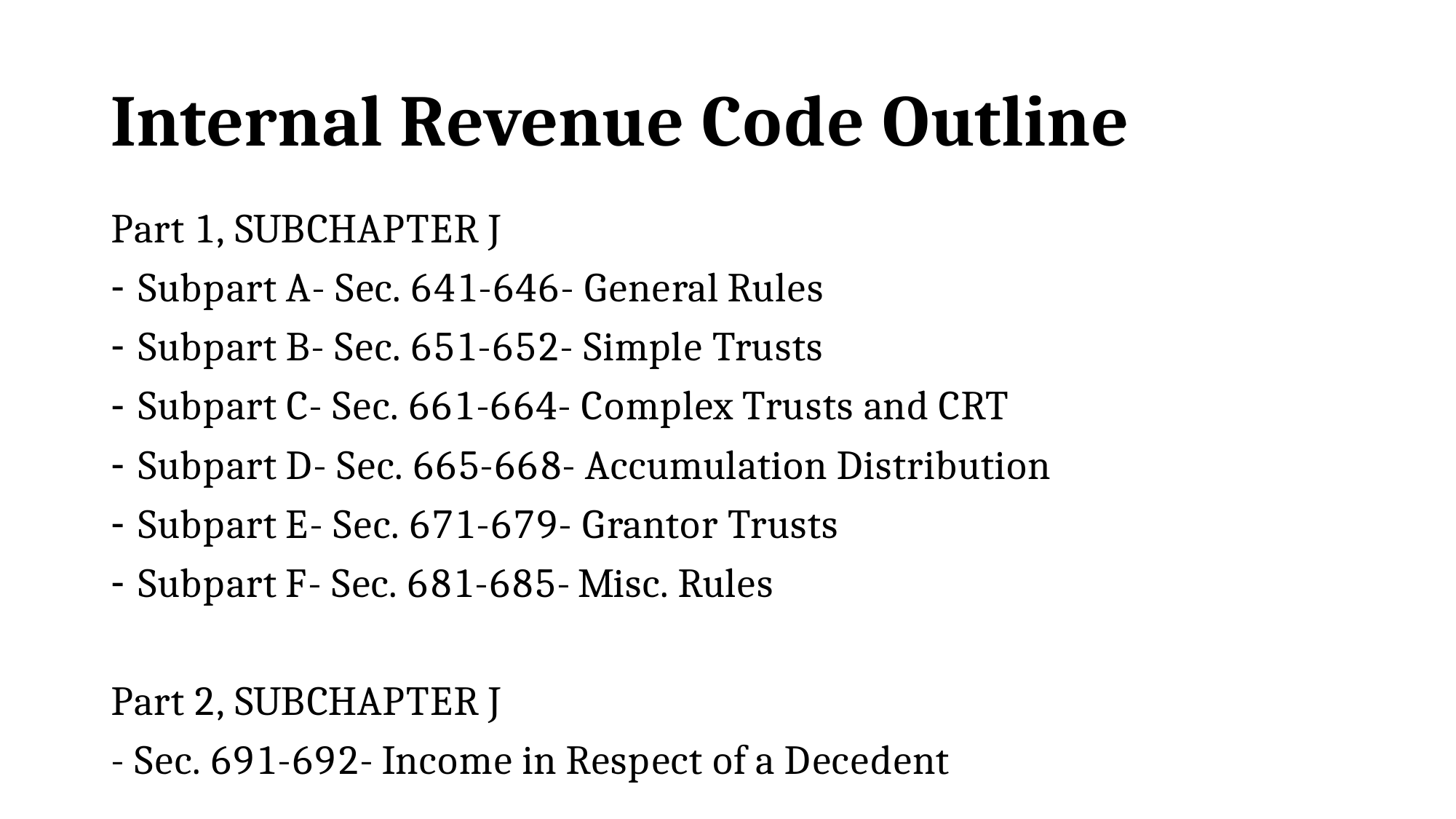

# Internal Revenue Code Outline
Part 1, SUBCHAPTER J
Subpart A- Sec. 641-646- General Rules
Subpart B- Sec. 651-652- Simple Trusts
Subpart C- Sec. 661-664- Complex Trusts and CRT
Subpart D- Sec. 665-668- Accumulation Distribution
Subpart E- Sec. 671-679- Grantor Trusts
Subpart F- Sec. 681-685- Misc. Rules

Part 2, SUBCHAPTER J
- Sec. 691-692- Income in Respect of a Decedent